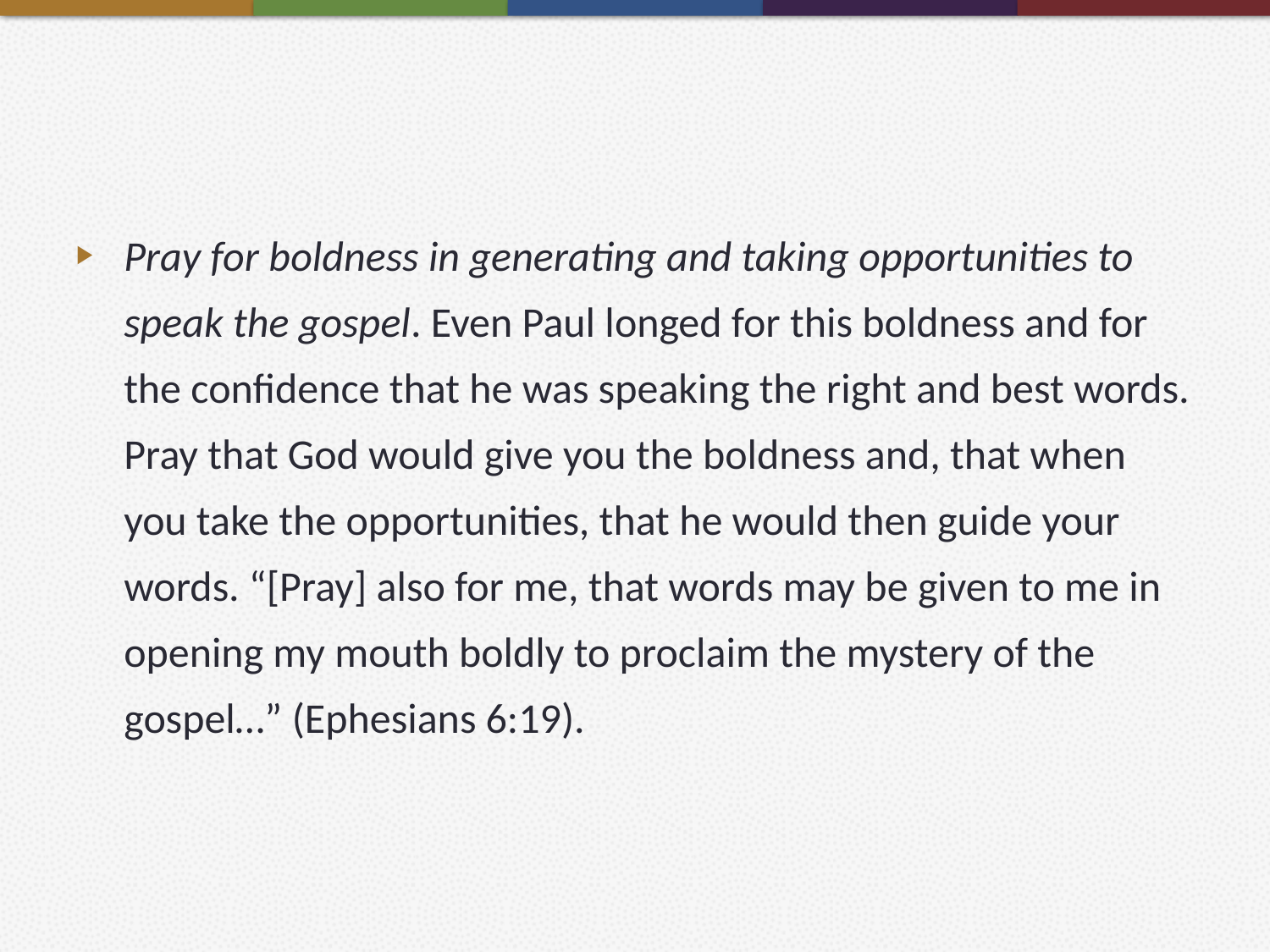

#
Pray for boldness in generating and taking opportunities to speak the gospel. Even Paul longed for this boldness and for the confidence that he was speaking the right and best words. Pray that God would give you the boldness and, that when you take the opportunities, that he would then guide your words. “[Pray] also for me, that words may be given to me in opening my mouth boldly to proclaim the mystery of the gospel…” (Ephesians 6:19).